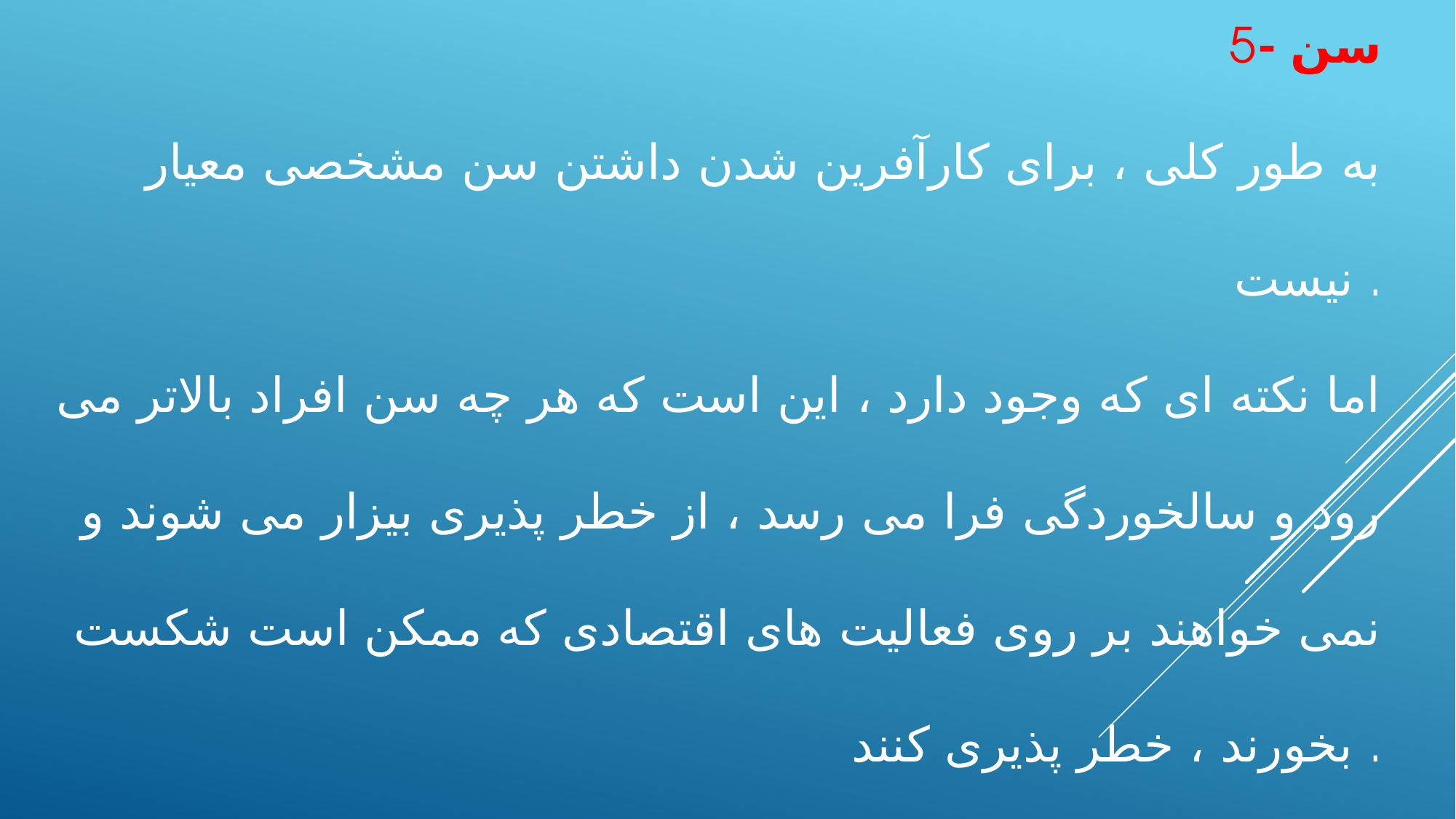

5- سن
به طور کلی ، برای کارآفرین شدن داشتن سن مشخصی معیار نیست .
اما نکته ای که وجود دارد ، این است که هر چه سن افراد بالاتر می رود و سالخوردگی فرا می رسد ، از خطر پذیری بیزار می شوند و نمی خواهند بر روی فعالیت های اقتصادی که ممکن است شکست بخورند ، خطر پذیری کنند .
تحقیقات نشان می دهد که اکثر کارآفرینان ، کسب و کار خود را در سنین بین 25 تا 45 سالگی آغاز می کنند و هر چه کارآفرین جوانتر باشد ، امکان موفقیت او بیشتر است .